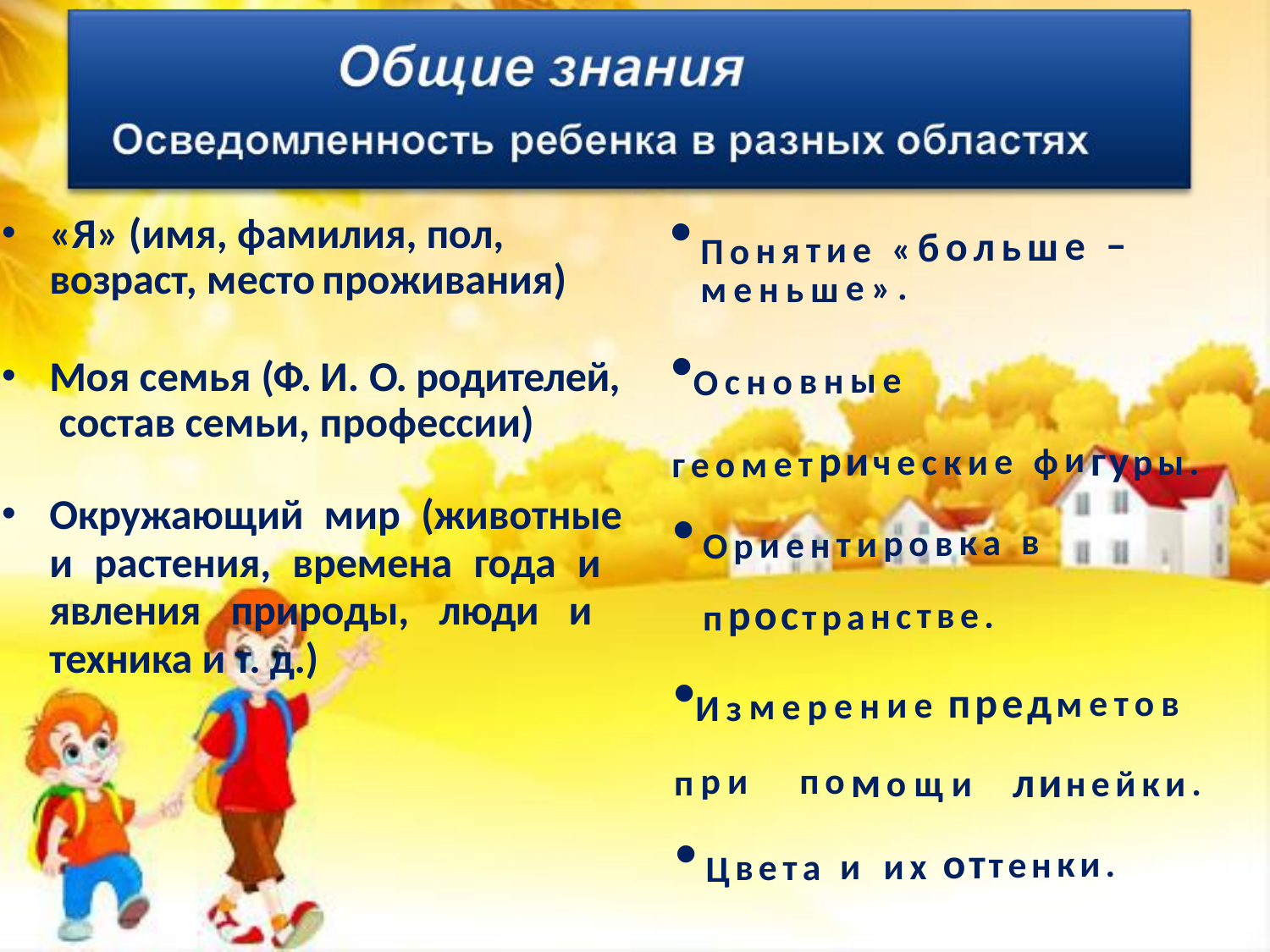

«Я» (имя, фамилия, пол,  возраст, место проживания)

Моя семья (Ф. И. О. родителей,  состав семьи, профессии)

Окружающий мир (животные и растения, времена года и  явления природы, люди и  техника и т. д.)
Понятие «больше – меньше».
Основные геометрические фигуры.
Ориентировка в пространстве.
Измерение предметов при     помощи  линейки.
Цвета и их  оттенки.